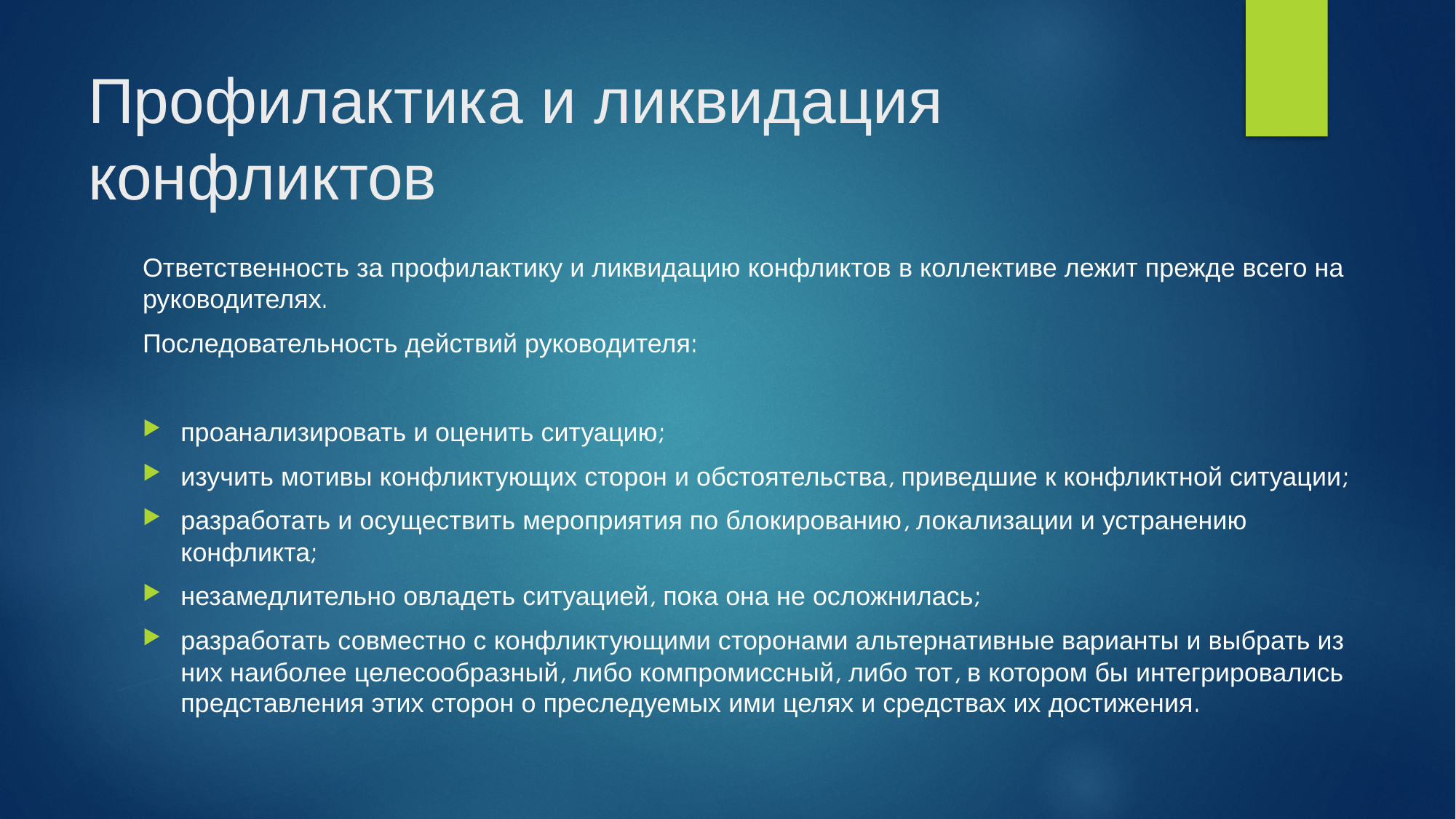

# Профилактика и ликвидация конфликтов
Ответственность за профилактику и ликвидацию конфликтов в коллективе лежит прежде всего на руководителях.
Последовательность действий руководителя:

проанализировать и оценить ситуацию;
изучить мотивы конфликтующих сторон и обстоятельства, приведшие к конфликтной ситуации;
разработать и осуществить мероприятия по блокированию, локализации и устранению конфликта;
незамедлительно овладеть ситуацией, пока она не осложнилась;
разработать совместно с конфликтующими сторонами альтернативные варианты и выбрать из них наиболее целесообразный, либо компромиссный, либо тот, в котором бы интегрировались представления этих сторон о преследуемых ими целях и средствах их достижения.